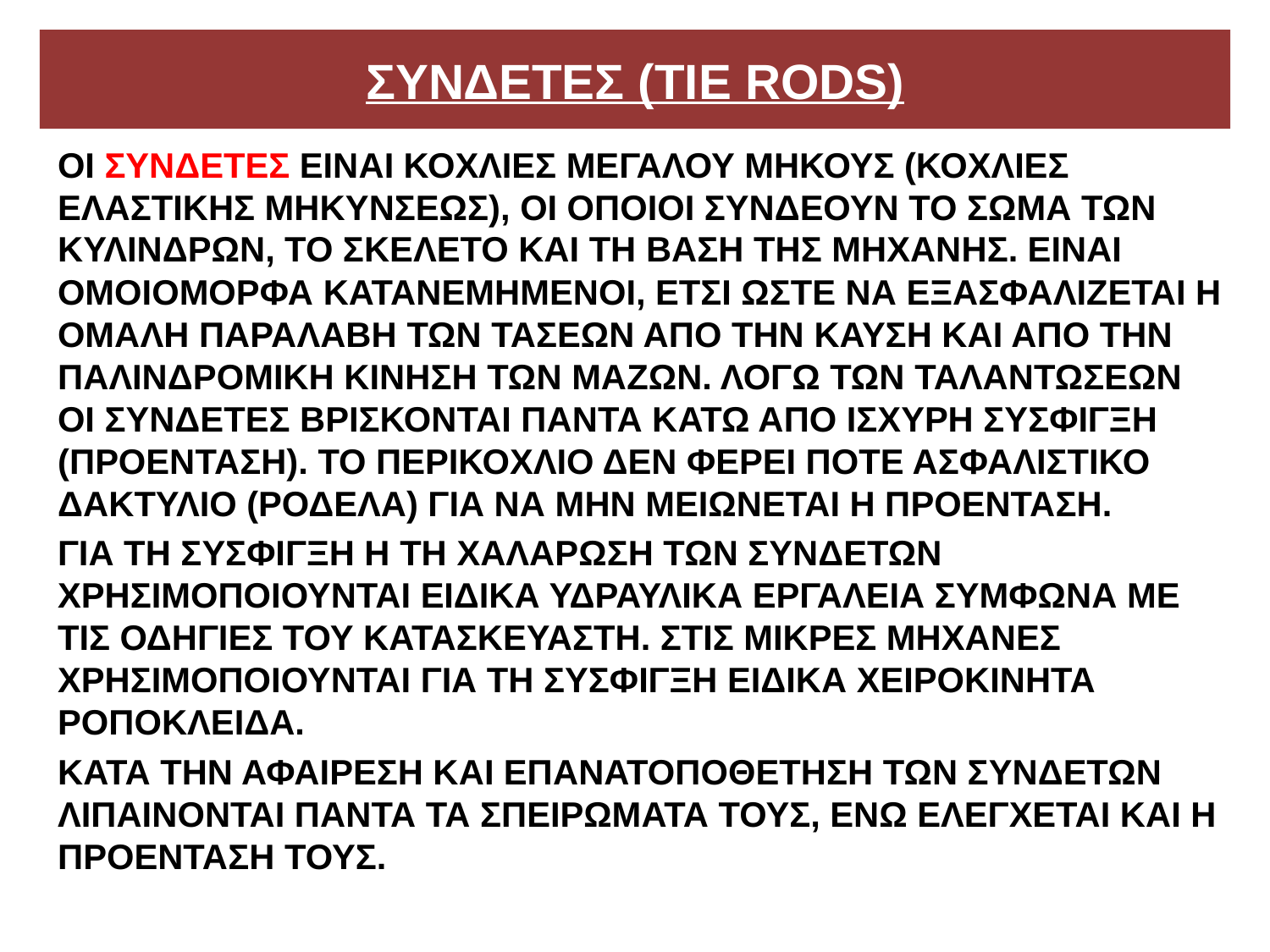

# ΣΥΝΔΕΤΕΣ (TIE RODS)
ΟΙ ΣΥΝΔΕΤΕΣ ΕΙΝΑΙ ΚΟΧΛΙΕΣ ΜΕΓΑΛΟΥ ΜΗΚΟΥΣ (ΚΟΧΛΙΕΣ ΕΛΑΣΤΙΚΗΣ ΜΗΚΥΝΣΕΩΣ), ΟΙ ΟΠΟΙΟΙ ΣΥΝΔΕΟΥΝ ΤΟ ΣΩΜΑ ΤΩΝ ΚΥΛΙΝΔΡΩΝ, ΤΟ ΣΚΕΛΕΤΟ ΚΑΙ ΤΗ ΒΑΣΗ ΤΗΣ ΜΗΧΑΝΗΣ. ΕΙΝΑΙ ΟΜΟΙΟΜΟΡΦΑ ΚΑΤΑΝΕΜΗΜΕΝΟΙ, ΕΤΣΙ ΩΣΤΕ ΝΑ ΕΞΑΣΦΑΛΙΖΕΤΑΙ Η ΟΜΑΛΗ ΠΑΡΑΛΑΒΗ ΤΩΝ ΤΑΣΕΩΝ ΑΠΟ ΤΗΝ ΚΑΥΣΗ ΚΑΙ ΑΠΟ ΤΗΝ ΠΑΛΙΝΔΡΟΜΙΚΗ ΚΙΝΗΣΗ ΤΩΝ ΜΑΖΩΝ. ΛΟΓΩ ΤΩΝ ΤΑΛΑΝΤΩΣΕΩΝ ΟΙ ΣΥΝΔΕΤΕΣ ΒΡΙΣΚΟΝΤΑΙ ΠΑΝΤΑ ΚΑΤΩ ΑΠΟ ΙΣΧΥΡΗ ΣΥΣΦΙΓΞΗ (ΠΡΟΕΝΤΑΣΗ). ΤΟ ΠΕΡΙΚΟΧΛΙΟ ΔΕΝ ΦΕΡΕΙ ΠΟΤΕ ΑΣΦΑΛΙΣΤΙΚΟ ΔΑΚΤΥΛΙΟ (ΡΟΔΕΛΑ) ΓΙΑ ΝΑ ΜΗΝ ΜΕΙΩΝΕΤΑΙ Η ΠΡΟΕΝΤΑΣΗ.
ΓΙΑ ΤΗ ΣΥΣΦΙΓΞΗ Η ΤΗ ΧΑΛΑΡΩΣΗ ΤΩΝ ΣΥΝΔΕΤΩΝ ΧΡΗΣΙΜΟΠΟΙΟΥΝΤΑΙ ΕΙΔΙΚΑ ΥΔΡΑΥΛΙΚΑ ΕΡΓΑΛΕΙΑ ΣΥΜΦΩΝΑ ΜΕ ΤΙΣ ΟΔΗΓΙΕΣ ΤΟΥ ΚΑΤΑΣΚΕΥΑΣΤΗ. ΣΤΙΣ ΜΙΚΡΕΣ ΜΗΧΑΝΕΣ ΧΡΗΣΙΜΟΠΟΙΟΥΝΤΑΙ ΓΙΑ ΤΗ ΣΥΣΦΙΓΞΗ ΕΙΔΙΚΑ ΧΕΙΡΟΚΙΝΗΤΑ ΡΟΠΟΚΛΕΙΔΑ.
ΚΑΤΑ ΤΗΝ ΑΦΑΙΡΕΣΗ ΚΑΙ ΕΠΑΝΑΤΟΠΟΘΕΤΗΣΗ ΤΩΝ ΣΥΝΔΕΤΩΝ ΛΙΠΑΙΝΟΝΤΑΙ ΠΑΝΤΑ ΤΑ ΣΠΕΙΡΩΜΑΤΑ ΤΟΥΣ, ΕΝΩ ΕΛΕΓΧΕΤΑΙ ΚΑΙ Η ΠΡΟΕΝΤΑΣΗ ΤΟΥΣ.